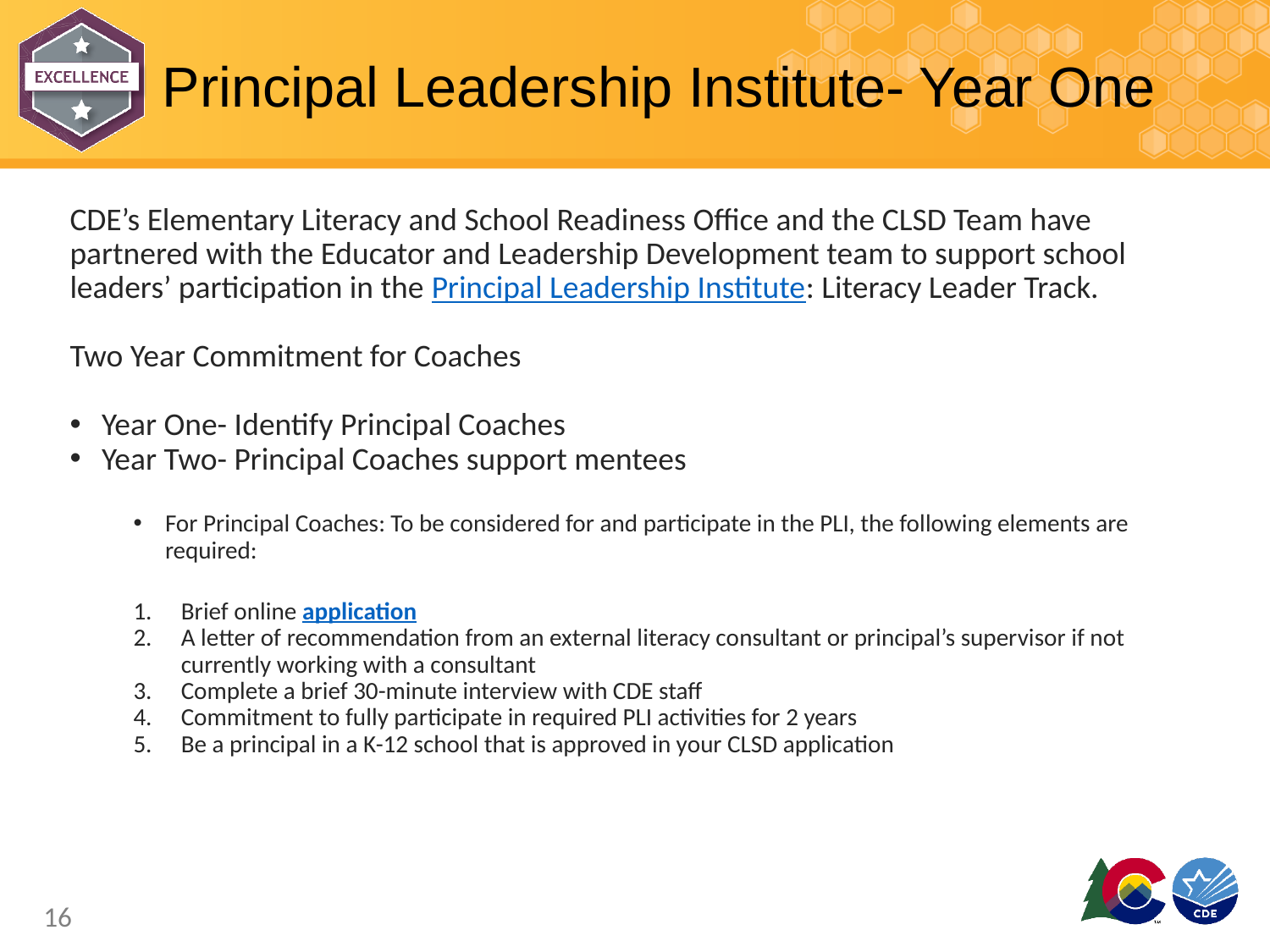

# Principal Leadership Institute- Year One
CDE’s Elementary Literacy and School Readiness Office and the CLSD Team have partnered with the Educator and Leadership Development team to support school leaders’ participation in the Principal Leadership Institute: Literacy Leader Track.

Two Year Commitment for Coaches

Year One- Identify Principal Coaches
Year Two- Principal Coaches support mentees

For Principal Coaches: To be considered for and participate in the PLI, the following elements are required:

Brief online application
A letter of recommendation from an external literacy consultant or principal’s supervisor if not currently working with a consultant
Complete a brief 30-minute interview with CDE staff
Commitment to fully participate in required PLI activities for 2 years
Be a principal in a K-12 school that is approved in your CLSD application

16